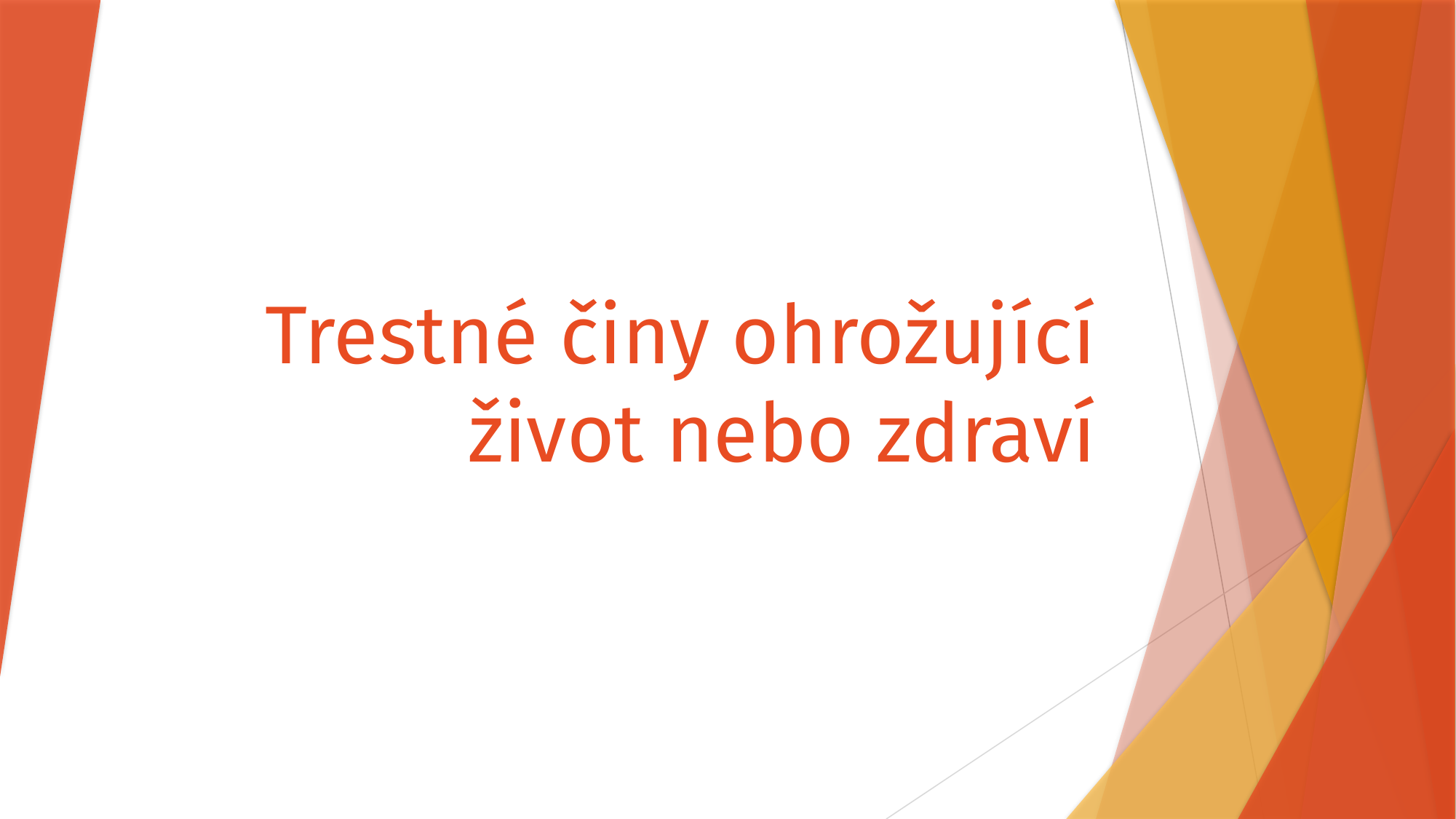

# Trestné činy ohrožující život nebo zdraví